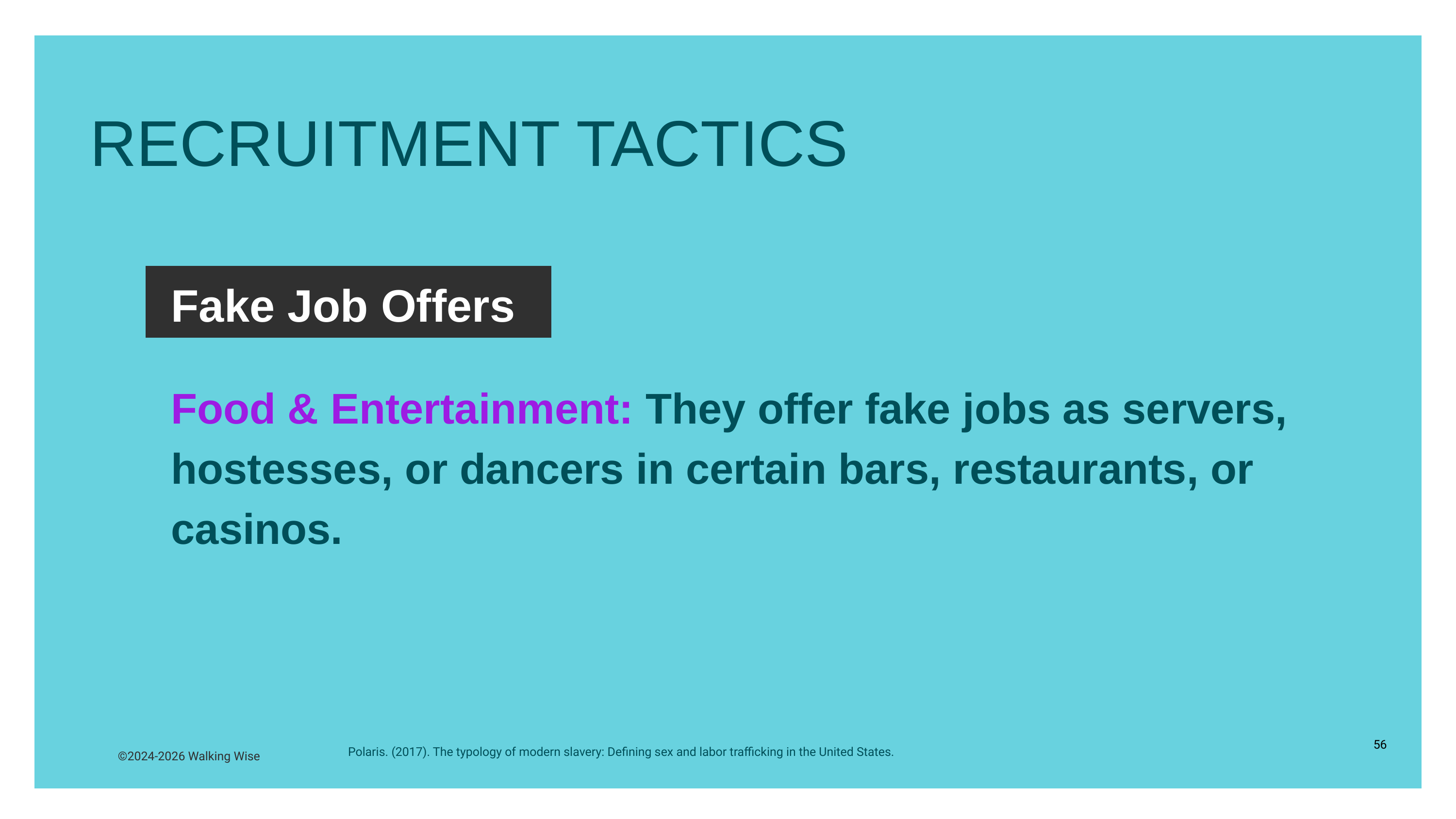

RECRUITMENT TACTICS

Fake Job Offers
Food & Entertainment: They offer fake jobs as servers, hostesses, or dancers in certain bars, restaurants, or casinos.
56
Polaris. (2017). The typology of modern slavery: Defining sex and labor trafficking in the United States.
©2024-2026 Walking Wise